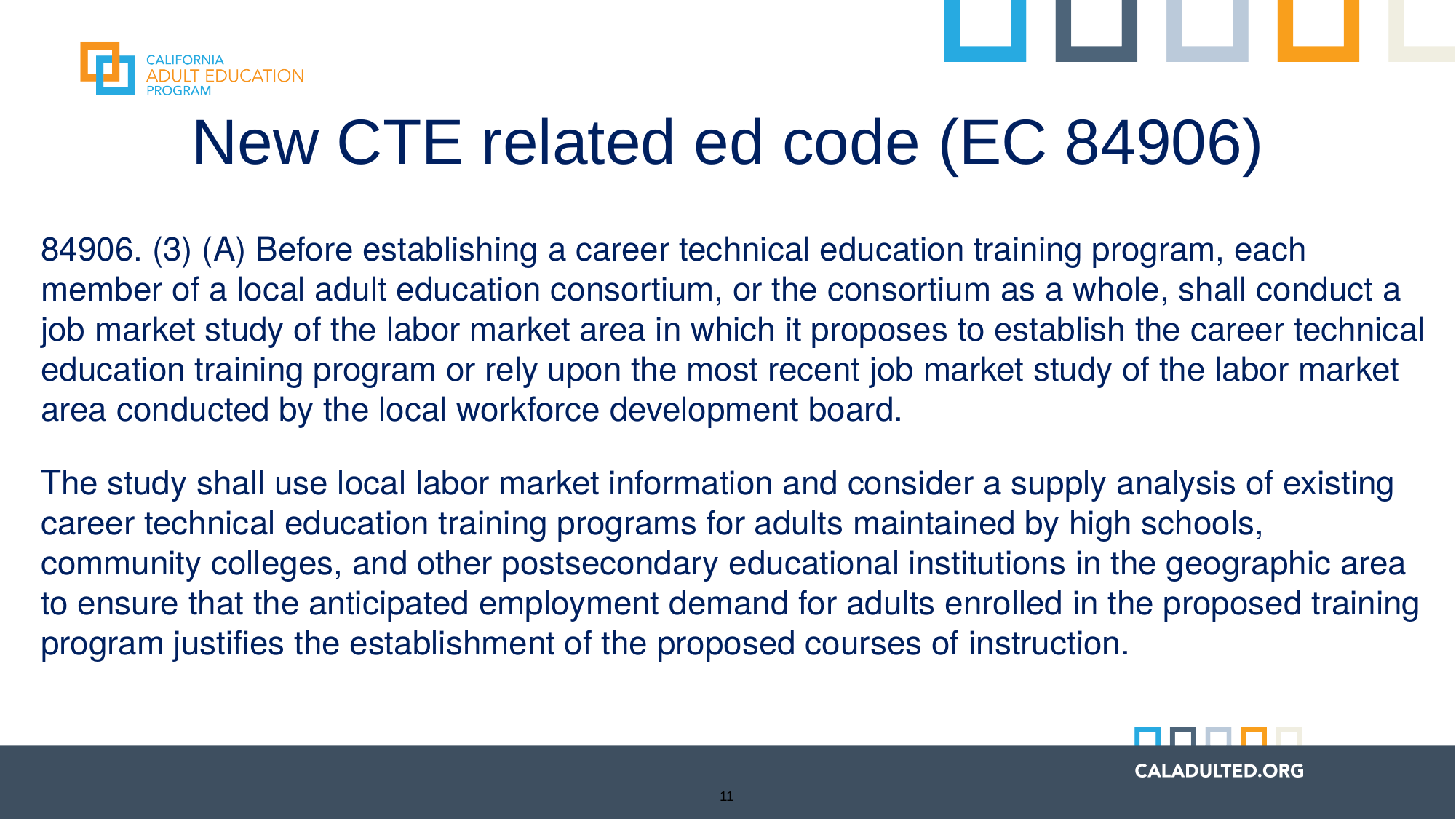

# New CTE related ed code (EC 84906)
84906. (3) (A) Before establishing a career technical education training program, each member of a local adult education consortium, or the consortium as a whole, shall conduct a job market study of the labor market area in which it proposes to establish the career technical education training program or rely upon the most recent job market study of the labor market area conducted by the local workforce development board.
The study shall use local labor market information and consider a supply analysis of existing career technical education training programs for adults maintained by high schools, community colleges, and other postsecondary educational institutions in the geographic area to ensure that the anticipated employment demand for adults enrolled in the proposed training program justifies the establishment of the proposed courses of instruction.

11